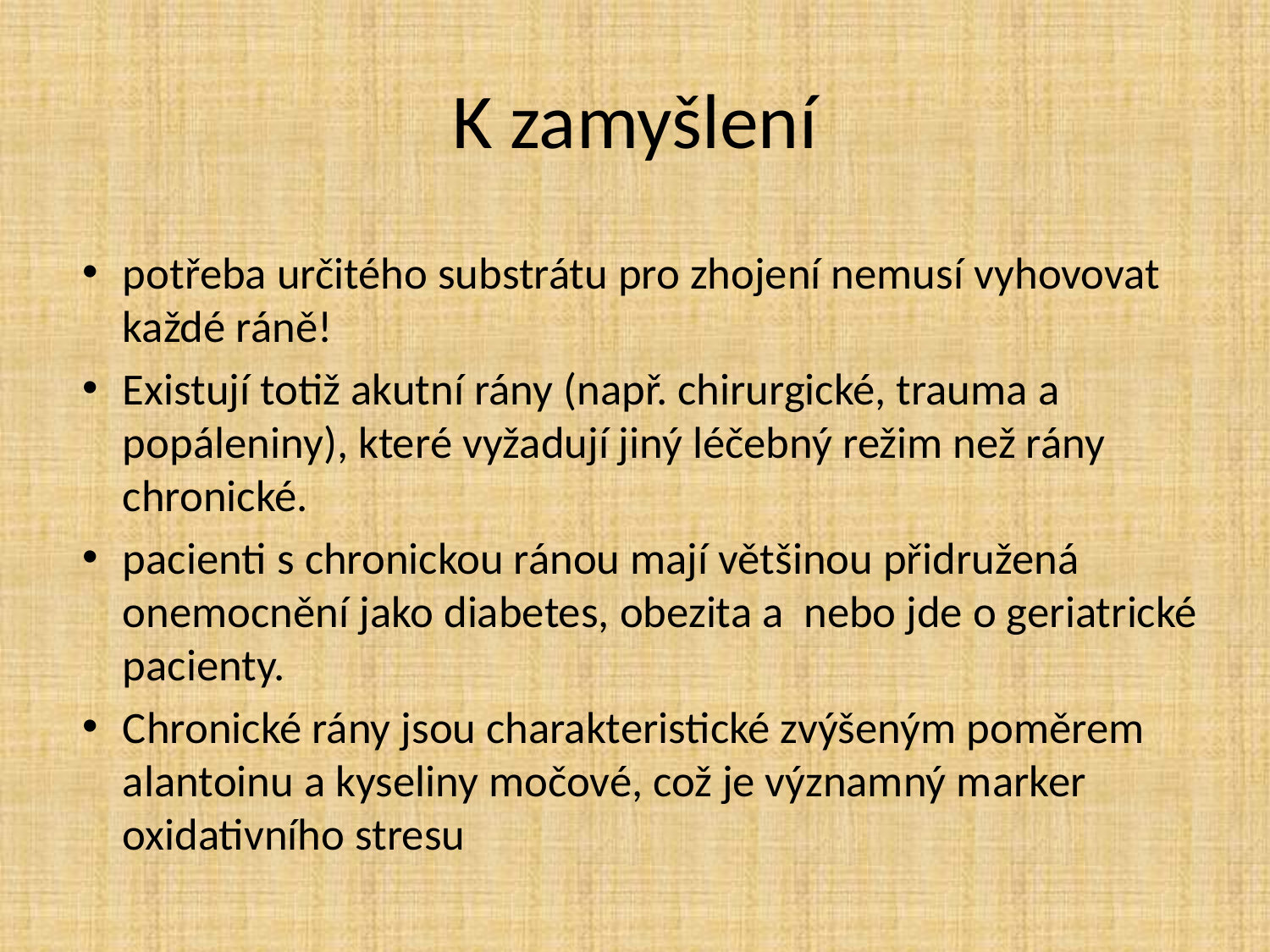

# K zamyšlení
potřeba určitého substrátu pro zhojení nemusí vyhovovat každé ráně!
Existují totiž akutní rány (např. chirurgické, trauma a popáleniny), které vyžadují jiný léčebný režim než rány chronické.
pacienti s chronickou ránou mají většinou přidružená onemocnění jako diabetes, obezita a  nebo jde o geriatrické pacienty.
Chronické rány jsou charakteristické zvýšeným poměrem alantoinu a kyseliny močové, což je významný marker oxidativního stresu